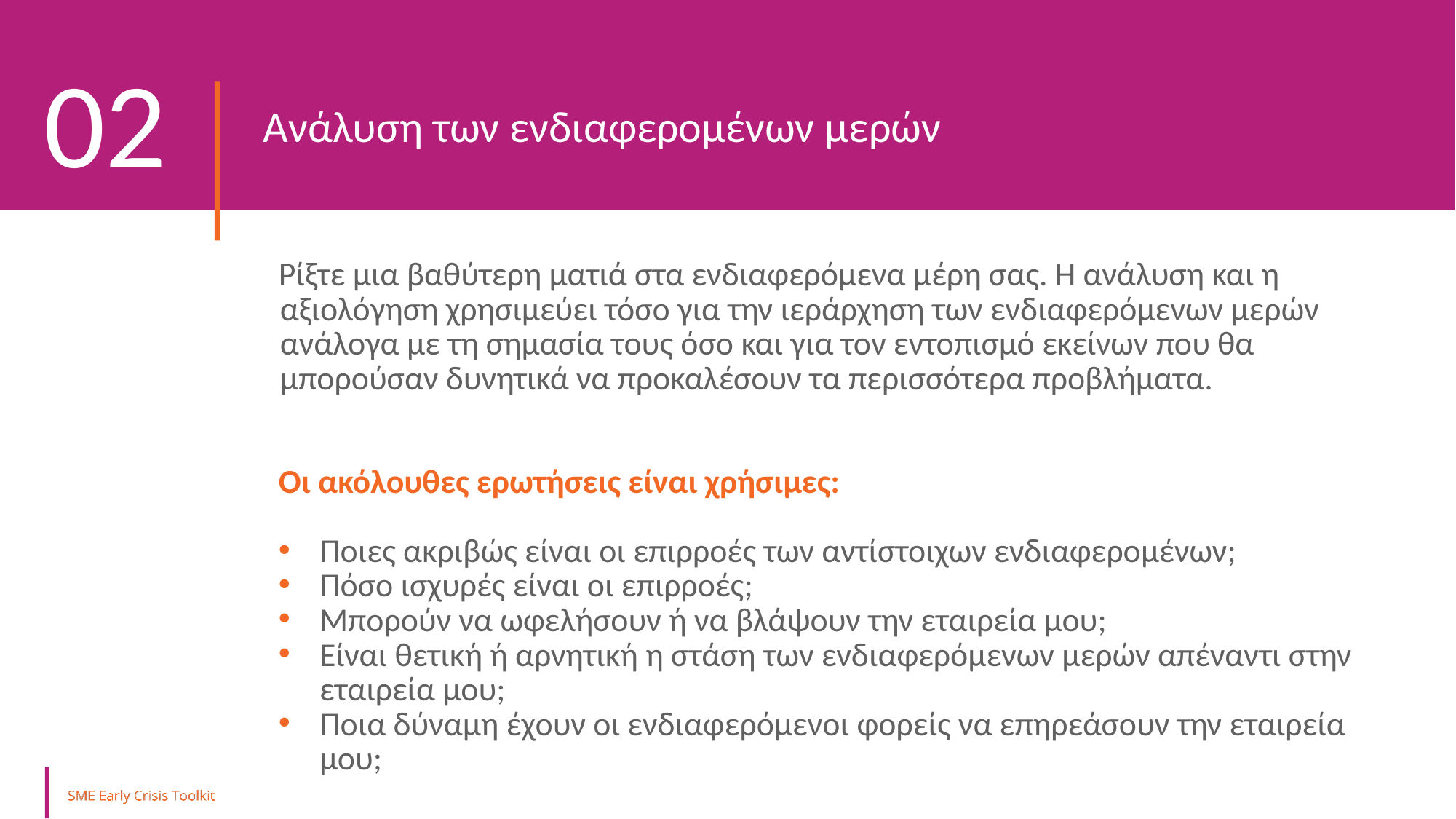

02
Ανάλυση των ενδιαφερομένων μερών

Ρίξτε μια βαθύτερη ματιά στα ενδιαφερόμενα μέρη σας. Η ανάλυση και η αξιολόγηση χρησιμεύει τόσο για την ιεράρχηση των ενδιαφερόμενων μερών ανάλογα με τη σημασία τους όσο και για τον εντοπισμό εκείνων που θα μπορούσαν δυνητικά να προκαλέσουν τα περισσότερα προβλήματα.

Οι ακόλουθες ερωτήσεις είναι χρήσιμες:

Ποιες ακριβώς είναι οι επιρροές των αντίστοιχων ενδιαφερομένων;
Πόσο ισχυρές είναι οι επιρροές;
Μπορούν να ωφελήσουν ή να βλάψουν την εταιρεία μου;
Είναι θετική ή αρνητική η στάση των ενδιαφερόμενων μερών απέναντι στην εταιρεία μου;
Ποια δύναμη έχουν οι ενδιαφερόμενοι φορείς να επηρεάσουν την εταιρεία μου;